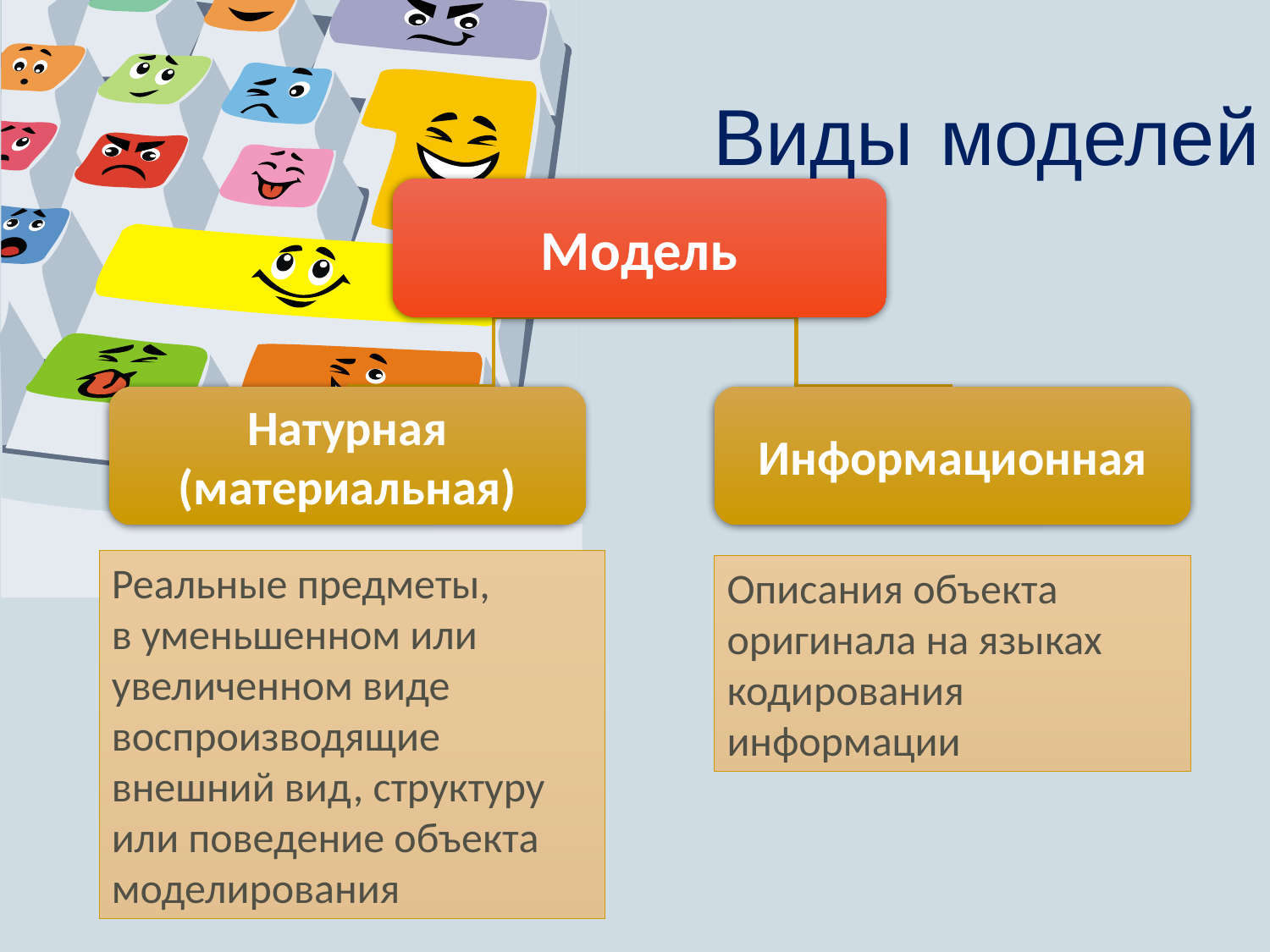

# Виды моделей
Модель
Натурная (материальная)
Информационная
Реальные предметы,
в уменьшенном или увеличенном виде воспроизводящие внешний вид, структуру или поведение объекта моделирования
Описания объекта оригинала на языках кодирования информации